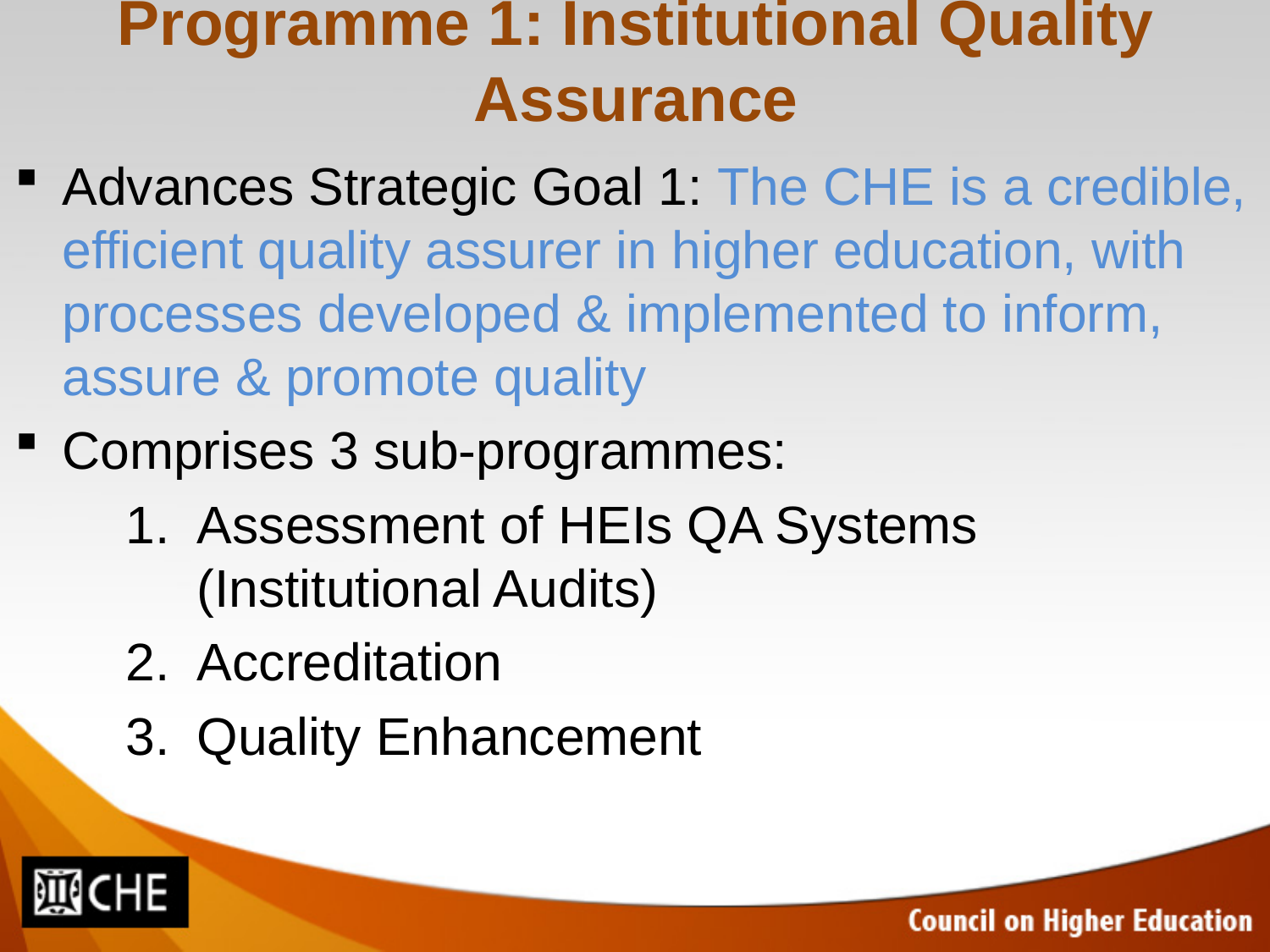

# Programme 1: Institutional Quality Assurance
Advances Strategic Goal 1: The CHE is a credible, efficient quality assurer in higher education, with processes developed & implemented to inform, assure & promote quality
Comprises 3 sub-programmes:
Assessment of HEIs QA Systems (Institutional Audits)
Accreditation
Quality Enhancement